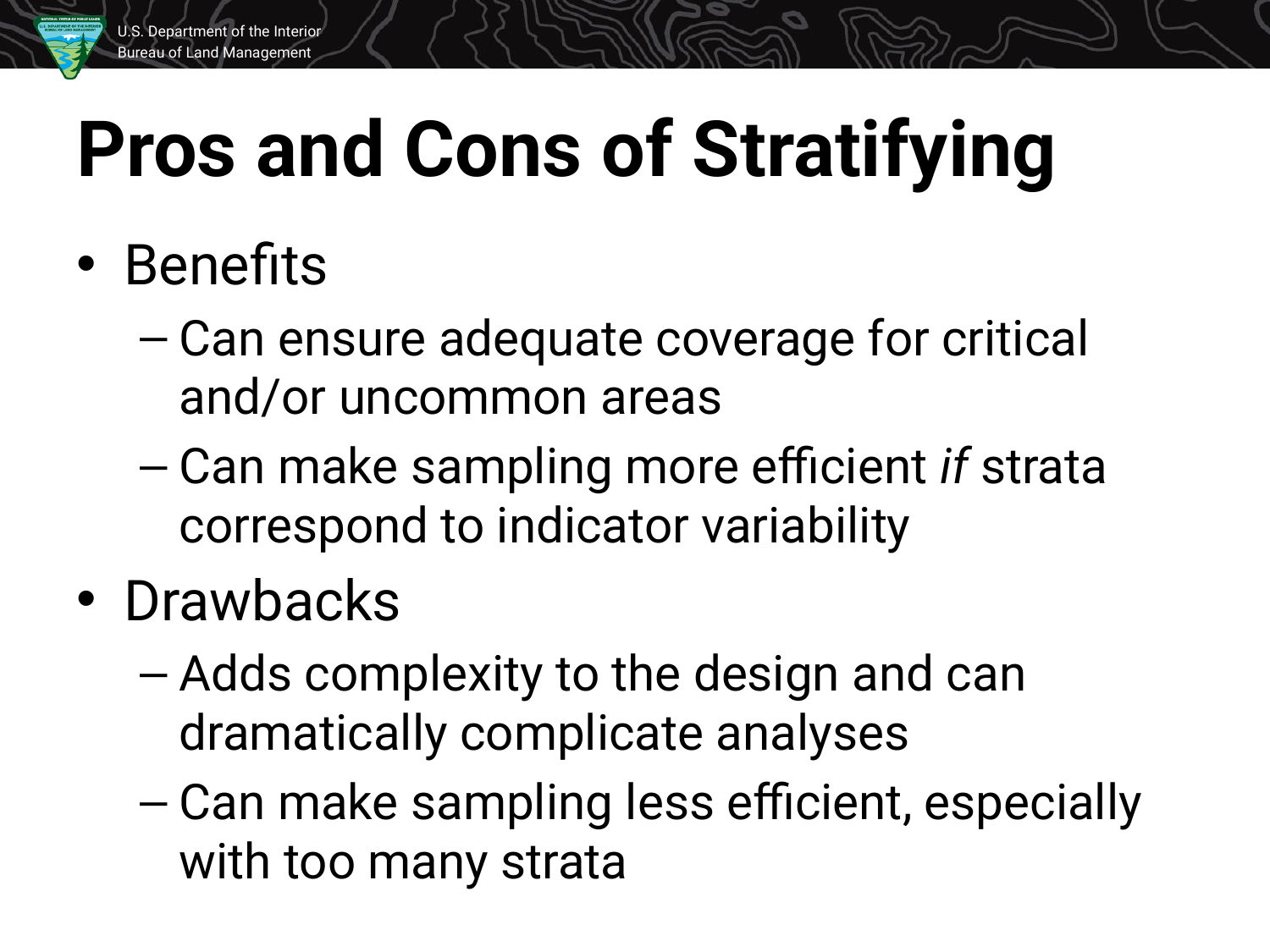

# Pros and Cons of Stratifying
Benefits
Can ensure adequate coverage for critical and/or uncommon areas
Can make sampling more efficient if strata correspond to indicator variability
Drawbacks
Adds complexity to the design and can dramatically complicate analyses
Can make sampling less efficient, especially with too many strata